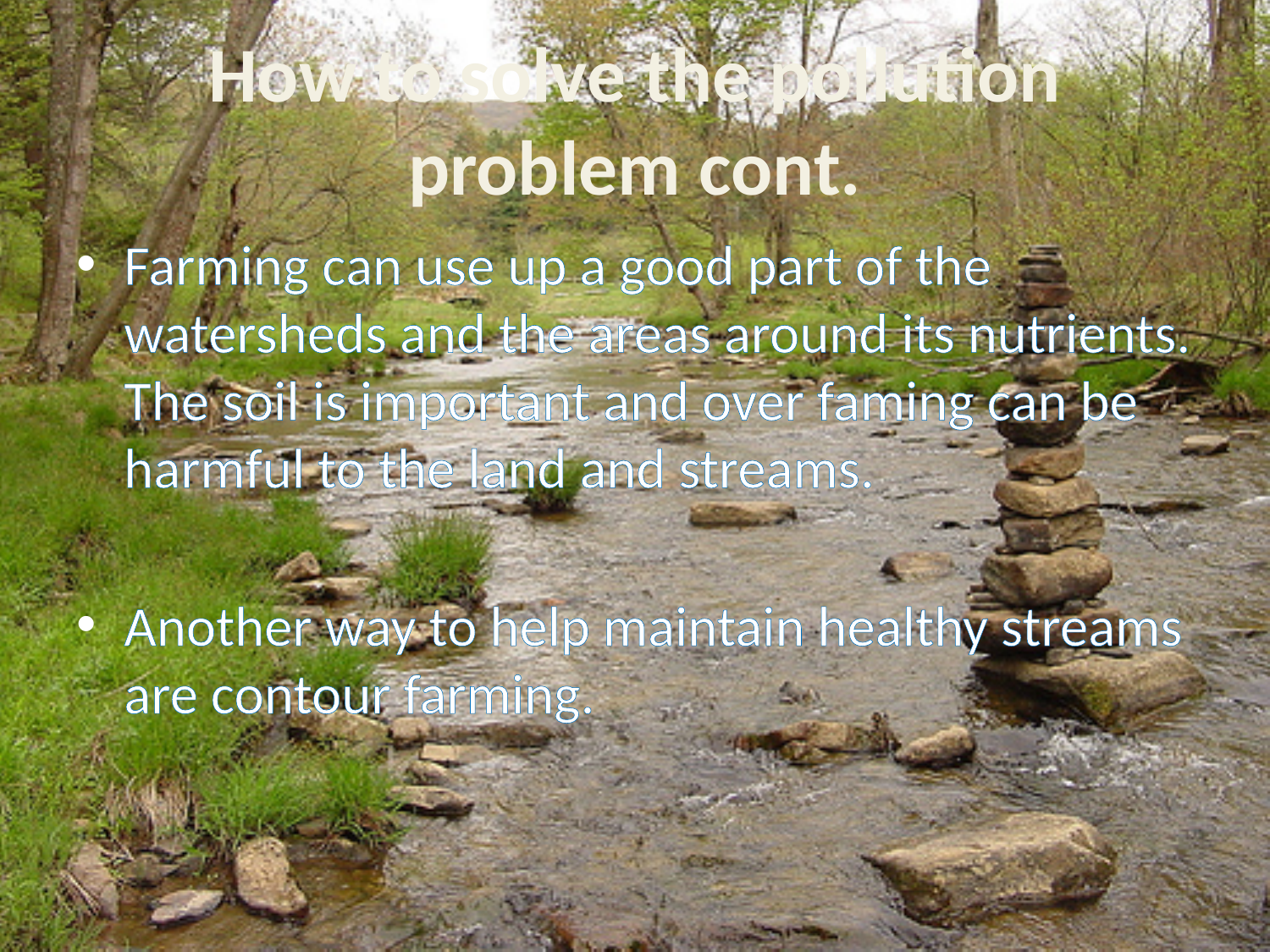

# How to solve the pollution problem cont.
Farming can use up a good part of the watersheds and the areas around its nutrients. The soil is important and over faming can be harmful to the land and streams.

Another way to help maintain healthy streams are contour farming.